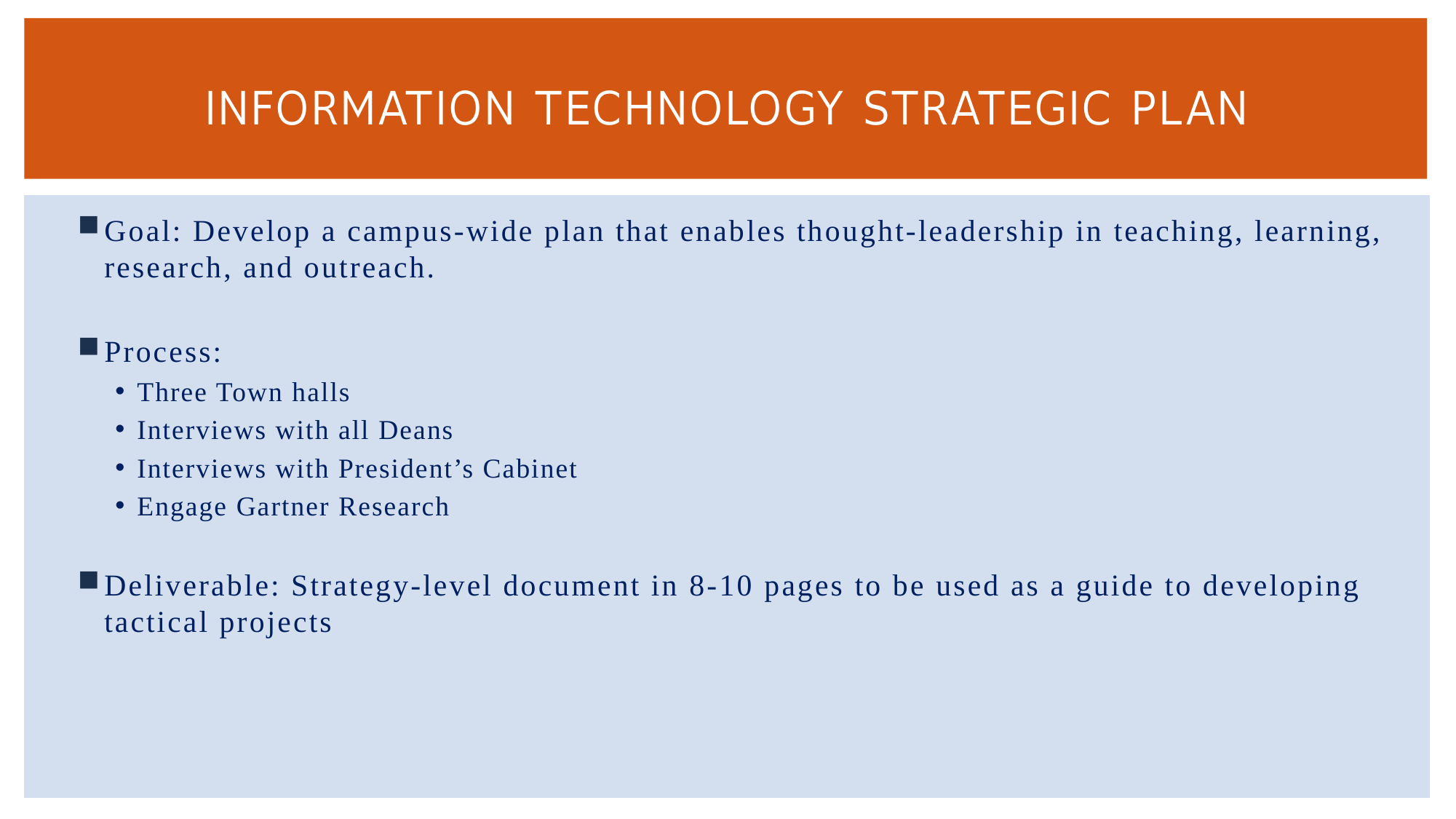

# Information Technology Strategic Plan
Goal: Develop a campus-wide plan that enables thought-leadership in teaching, learning, research, and outreach.

Process:
Three Town halls
Interviews with all Deans
Interviews with President’s Cabinet
Engage Gartner Research

Deliverable: Strategy-level document in 8-10 pages to be used as a guide to developing tactical projects